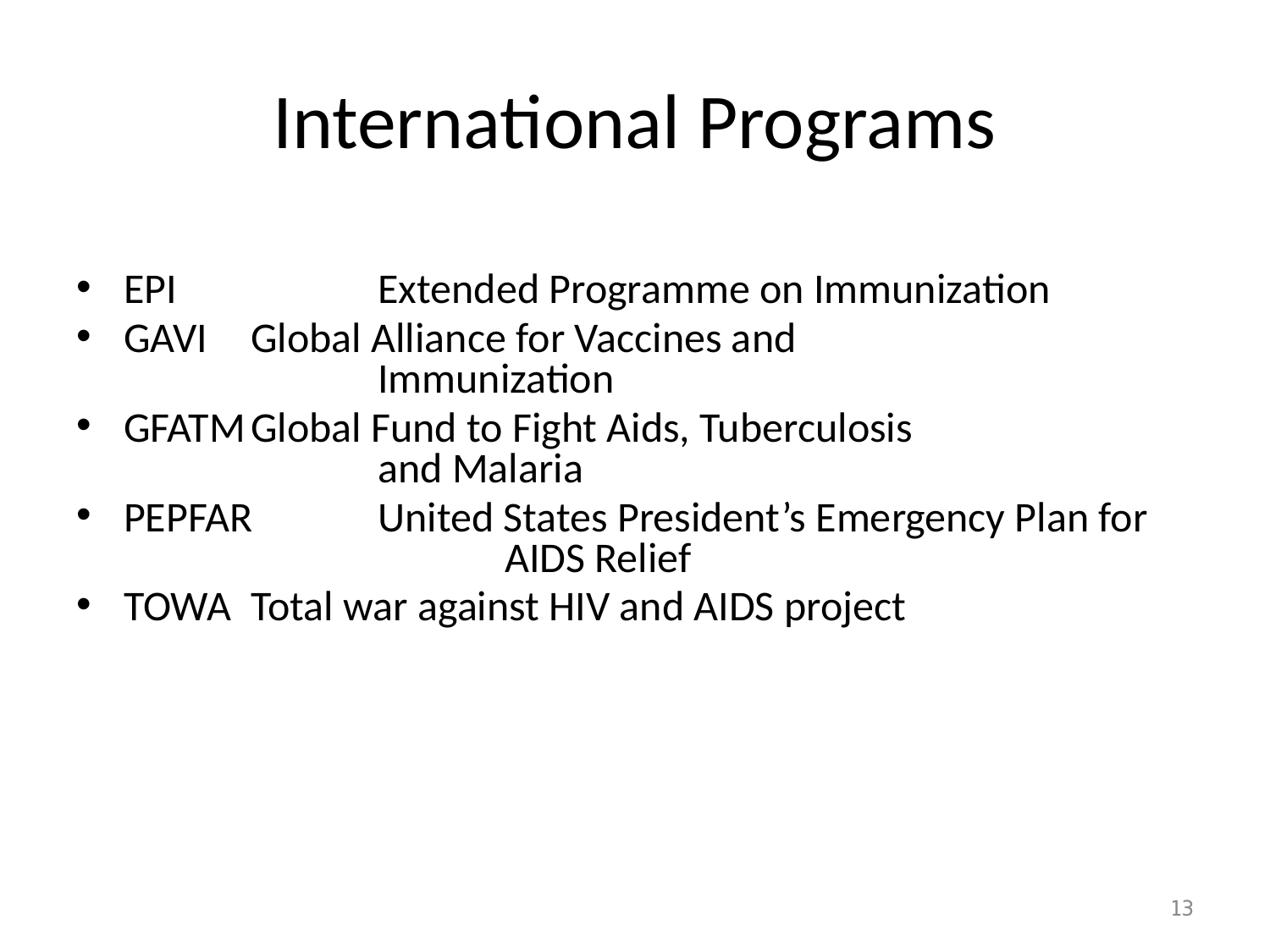

# International Programs
EPI		Extended Programme on Immunization
GAVI	Global Alliance for Vaccines and 					Immunization
GFATM	Global Fund to Fight Aids, Tuberculosis 				and Malaria
PEPFAR	United States President’s Emergency Plan for 			AIDS Relief
TOWA	Total war against HIV and AIDS project
13